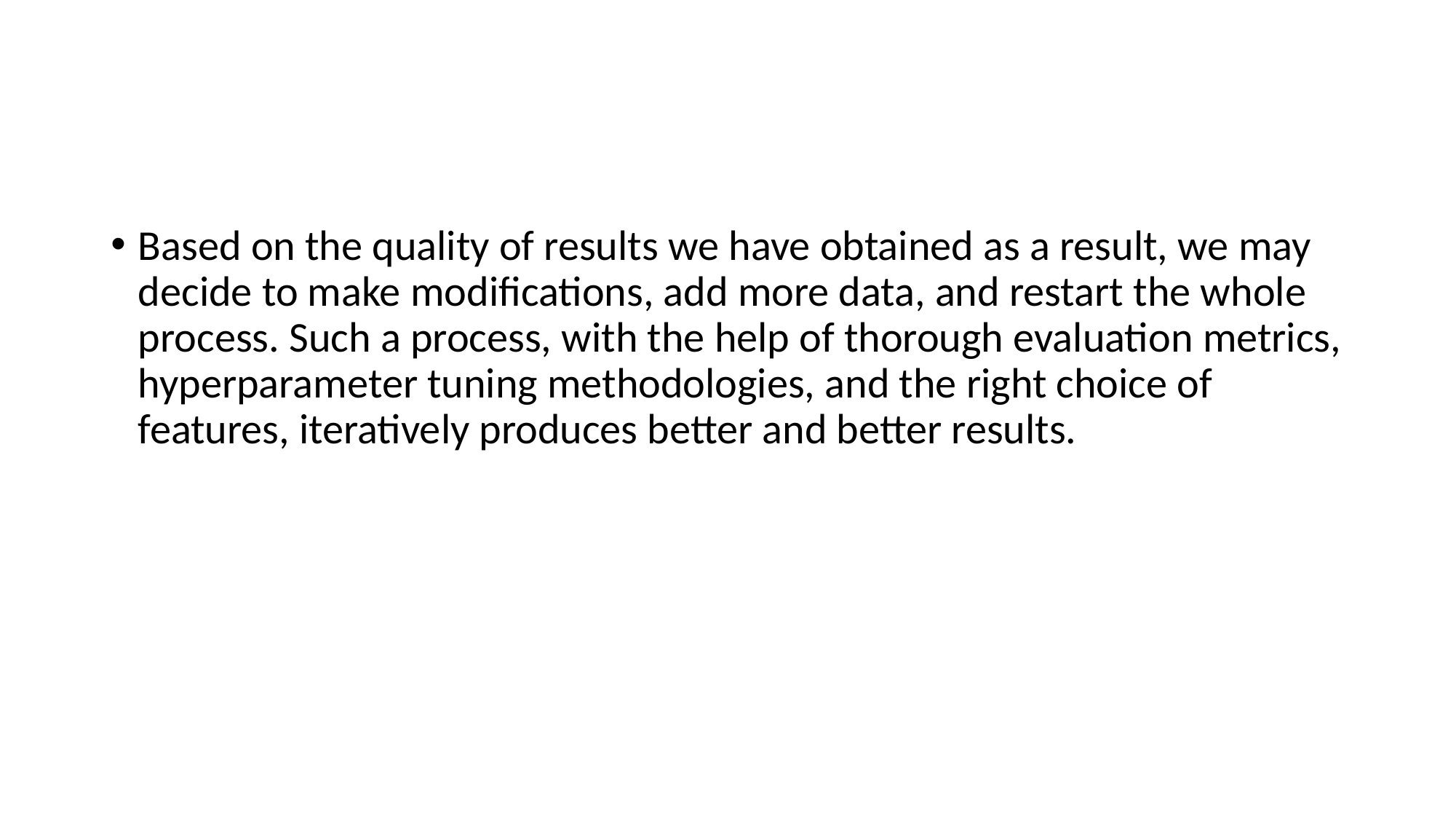

#
Based on the quality of results we have obtained as a result, we may decide to make modifications, add more data, and restart the whole process. Such a process, with the help of thorough evaluation metrics, hyperparameter tuning methodologies, and the right choice of features, iteratively produces better and better results.